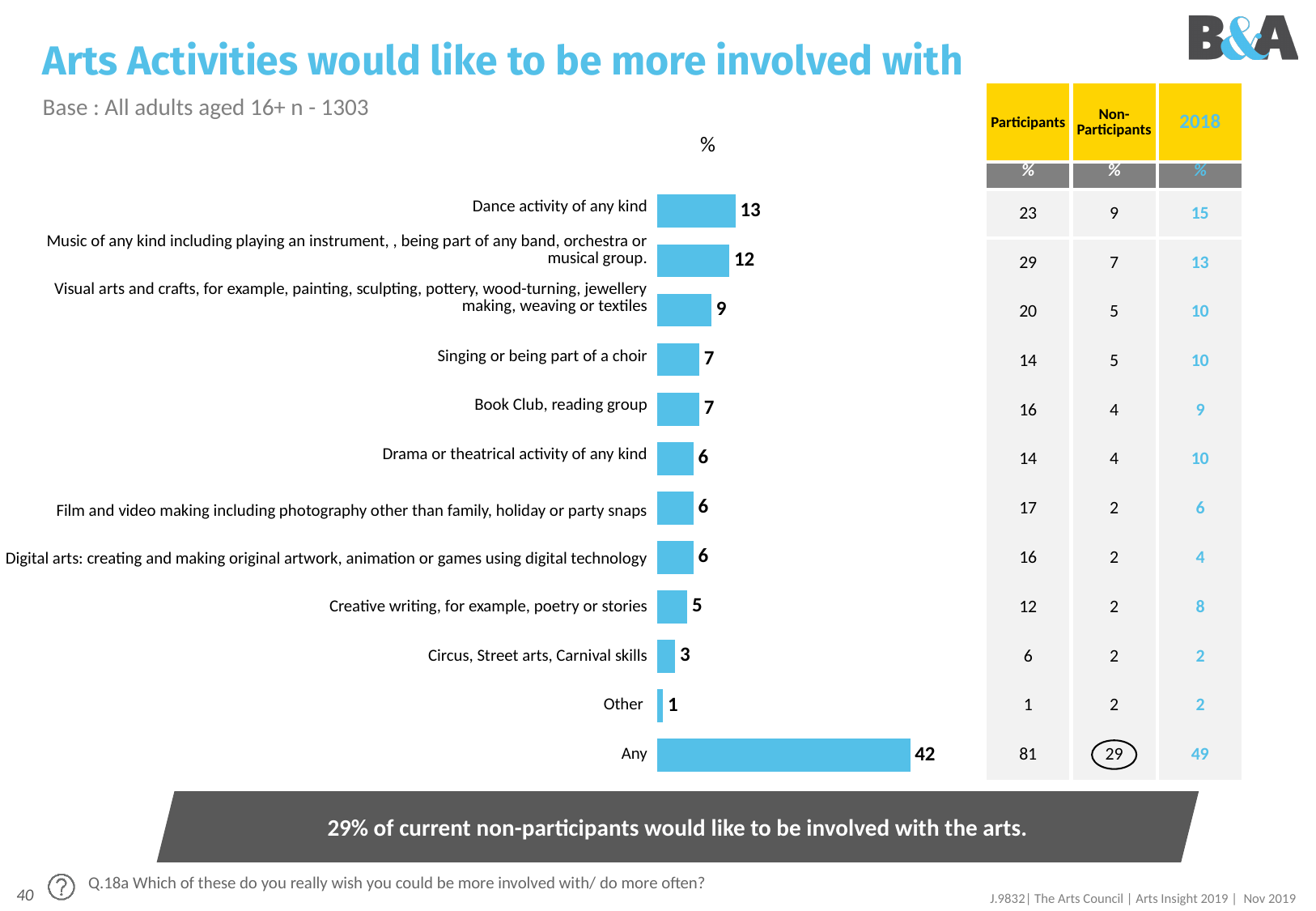

# Arts Activities would like to be more involved with
| Participants | Non-Participants | 2018 |
| --- | --- | --- |
| % | % | % |
| 23 | 9 | 15 |
| 29 | 7 | 13 |
| 20 | 5 | 10 |
| 14 | 5 | 10 |
| 16 | 4 | 9 |
| 14 | 4 | 10 |
| 17 | 2 | 6 |
| 16 | 2 | 4 |
| 12 | 2 | 8 |
| 6 | 2 | 2 |
| 1 | 2 | 2 |
| 81 | 29 | 49 |
Base : All adults aged 16+ n - 1303
%

### Chart

| Category |  |
|---|---|
| Dance activity of any kind | 13.0 |
| Music of any kind including playing an instrument, , being part of any band, orchestra or musical group. | 12.0 |
| Visual arts and crafts, for example, painting, sculpting, pottery, wood-turning, jewellery making, weaving or textiles | 9.0 |
| Singing or being part of a choir | 7.0 |
| Book Club, reading group | 7.0 |
| Drama or theatrical activity of any kind | 6.0 |
| Film and video making including photography other than family, holiday or party snaps | 6.0 |
| Digital arts: creating and making original artwork, animation or games using digital technology | 6.0 |
| Creative writing, for example, poetry or stories | 5.0 |
| Circus, Street arts, Carnival skills | 3.0 |
| Other  | 1.0 |
| Any | 42.0 |
| Dance activity of any kind |
| --- |
| Music of any kind including playing an instrument, , being part of any band, orchestra or musical group. |
| Visual arts and crafts, for example, painting, sculpting, pottery, wood-turning, jewellery making, weaving or textiles |
| Singing or being part of a choir |
| Book Club, reading group |
| Drama or theatrical activity of any kind |
| Film and video making including photography other than family, holiday or party snaps |
| Digital arts: creating and making original artwork, animation or games using digital technology |
| Creative writing, for example, poetry or stories |
| Circus, Street arts, Carnival skills |
| Other |
| Any |

29% of current non-participants would like to be involved with the arts.
Q.18a Which of these do you really wish you could be more involved with/ do more often?